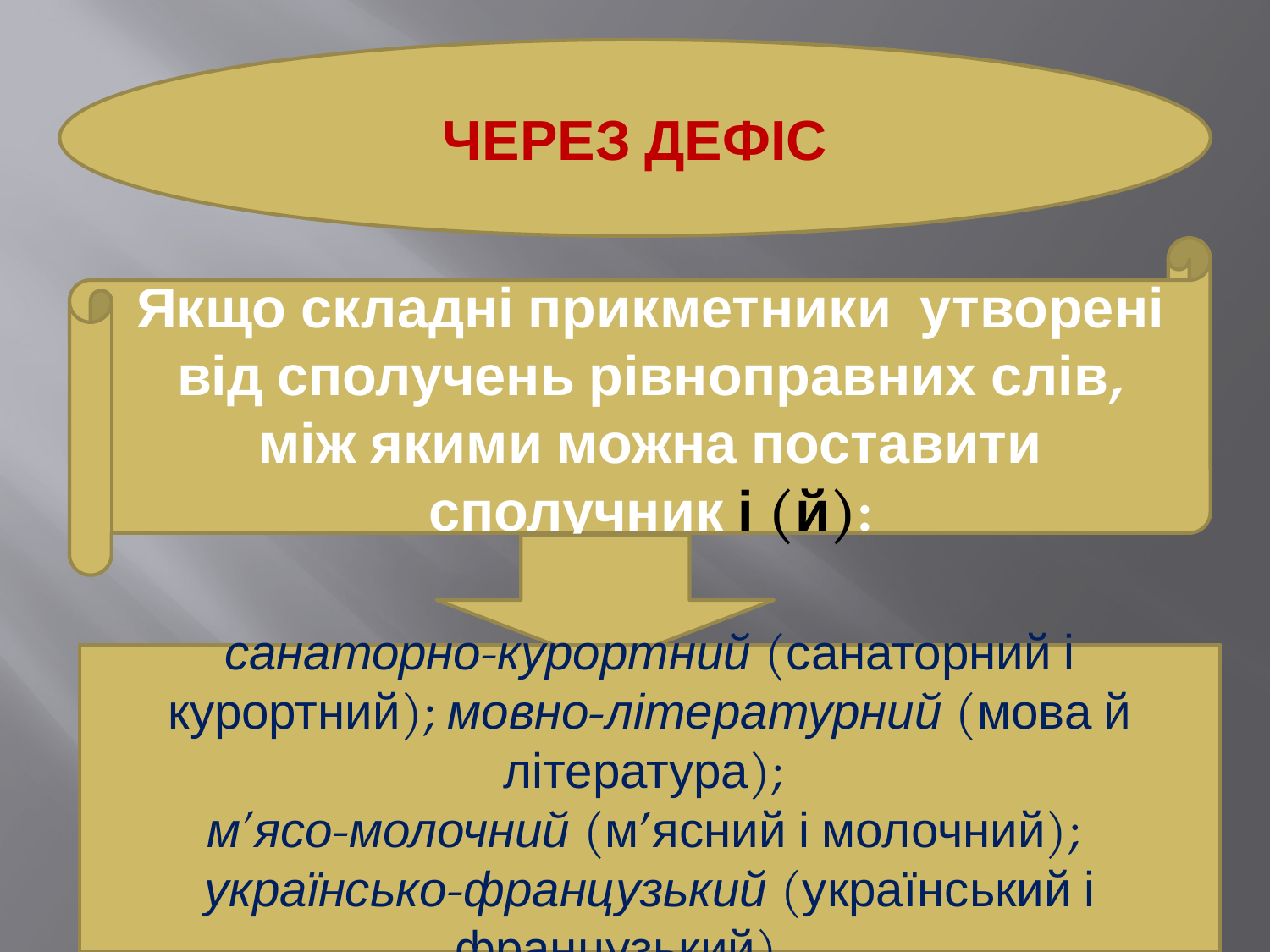

#
ЧЕРЕЗ ДЕФІС

Якщо складні прикметники  утворені від сполучень рівноправних слів, між якими можна поставити сполучник і (й):

санаторно-курортний (санаторний і курортний); мовно-літературний (мова й література);
м’ясо-молочний (м’ясний і молочний);
українсько-французький (український і французький)…